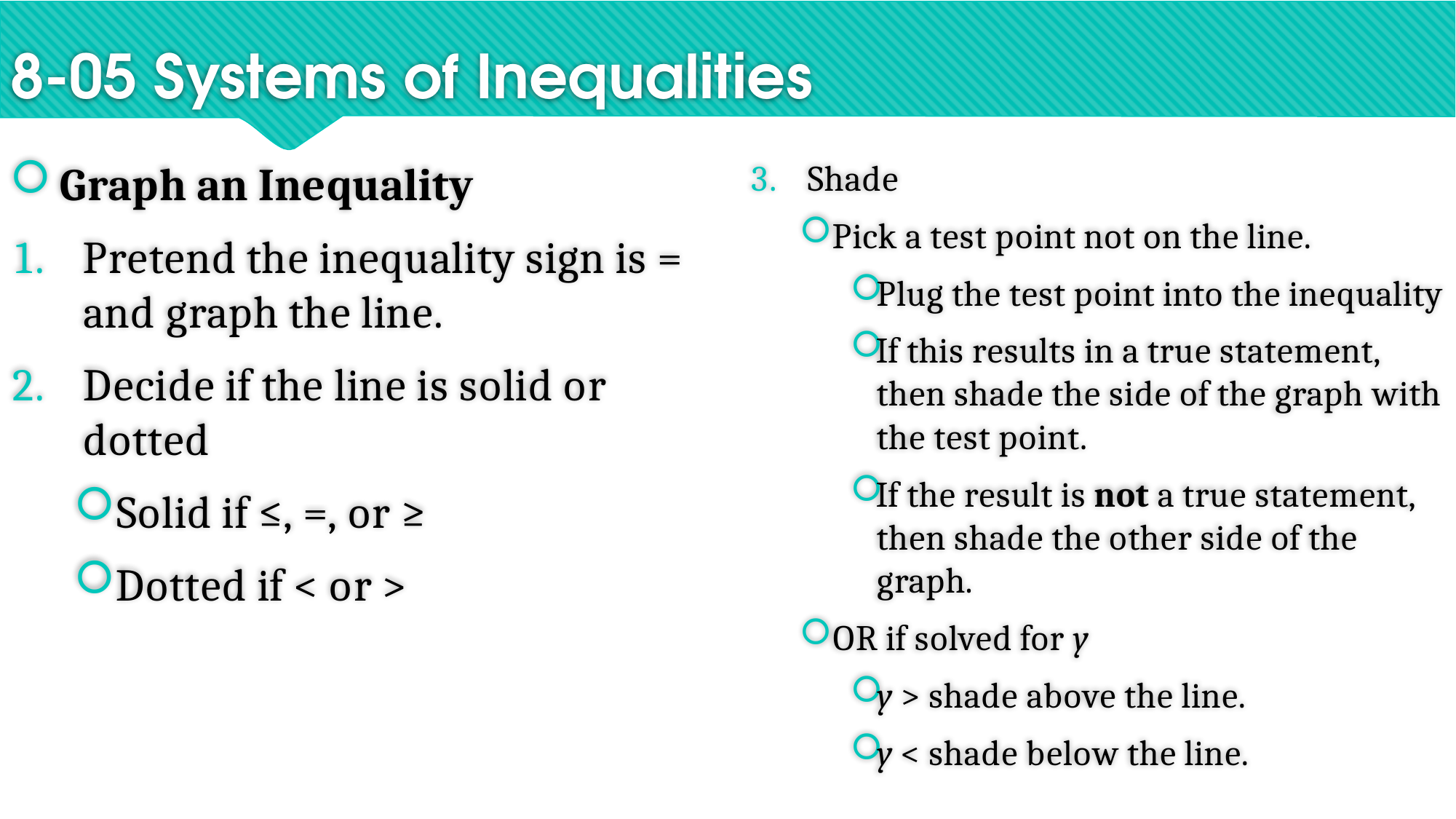

# 8-05 Systems of Inequalities
Shade
Pick a test point not on the line.
Plug the test point into the inequality
If this results in a true statement, then shade the side of the graph with the test point.
If the result is not a true statement, then shade the other side of the graph.
OR if solved for y
y > shade above the line.
y < shade below the line.

Graph an Inequality
Pretend the inequality sign is = and graph the line.
Decide if the line is solid or dotted
Solid if ≤, =, or ≥
Dotted if < or >